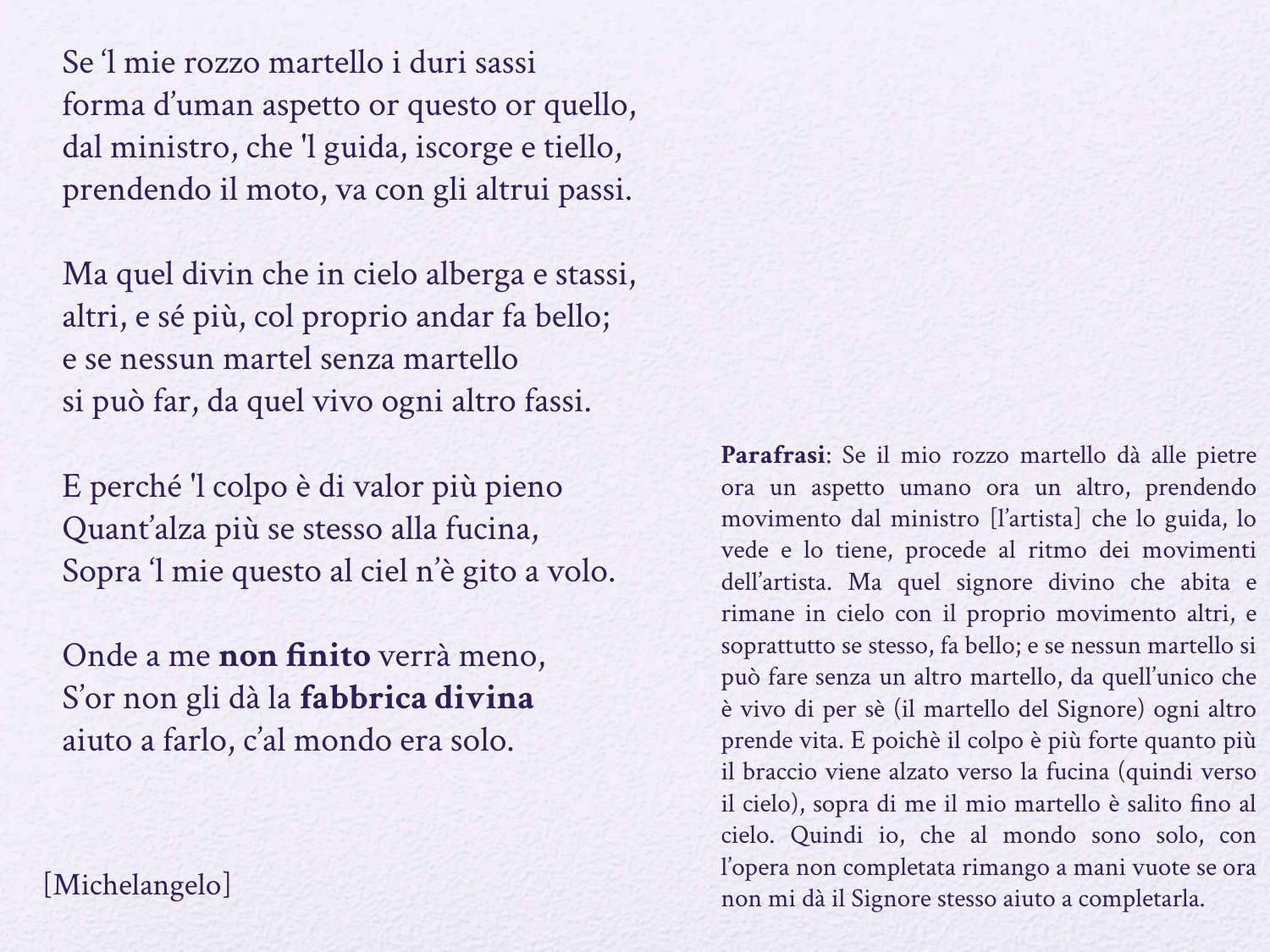

Se ‘l mie rozzo martello i duri sassi
forma d’uman aspetto or questo or quello,
dal ministro, che 'l guida, iscorge e tiello,
prendendo il moto, va con gli altrui passi.

Ma quel divin che in cielo alberga e stassi,
altri, e sé più, col proprio andar fa bello;
e se nessun martel senza martello
si può far, da quel vivo ogni altro fassi.

E perché 'l colpo è di valor più pieno
Quant’alza più se stesso alla fucina,
Sopra ‘l mie questo al ciel n’è gito a volo.

Onde a me non finito verrà meno,
S’or non gli dà la fabbrica divina
aiuto a farlo, c’al mondo era solo.
Parafrasi: Se il mio rozzo martello dà alle pietre ora un aspetto umano ora un altro, prendendo movimento dal ministro [l’artista] che lo guida, lo vede e lo tiene, procede al ritmo dei movimenti dell’artista. Ma quel signore divino che abita e rimane in cielo con il proprio movimento altri, e soprattutto se stesso, fa bello; e se nessun martello si può fare senza un altro martello, da quell’unico che è vivo di per sè (il martello del Signore) ogni altro prende vita. E poichè il colpo è più forte quanto più il braccio viene alzato verso la fucina (quindi verso il cielo), sopra di me il mio martello è salito fino al cielo. Quindi io, che al mondo sono solo, con l’opera non completata rimango a mani vuote se ora non mi dà il Signore stesso aiuto a completarla.
[Michelangelo]